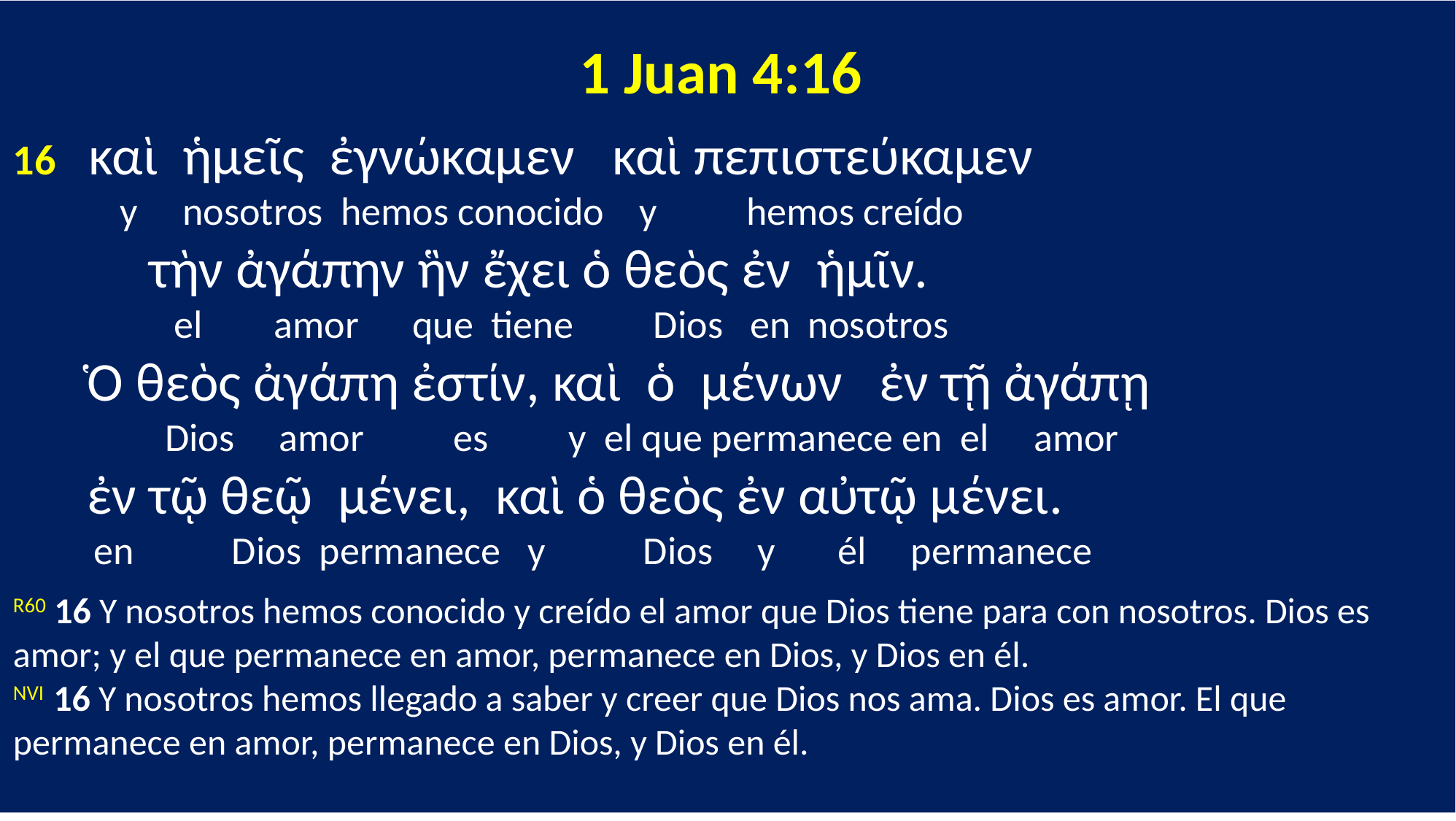

1 Juan 4:16

16   καὶ  ἡμεῖς  ἐγνώκαμεν   καὶ πεπιστεύκαμεν
            y     nosotros  hemos conocido    y          hemos creído
           τὴν ἀγάπην ἣν ἔχει ὁ θεὸς ἐν  ἡμῖν.
                  el        amor      que  tiene         Dios   en  nosotros
      Ὁ θεὸς ἀγάπη ἐστίν, καὶ  ὁ  μένων   ἐν τῇ ἀγάπῃ
                 Dios     amor          es         y  el que permanece en  el     amor
      ἐν τῷ θεῷ  μένει,  καὶ ὁ θεὸς ἐν αὐτῷ μένει.
         en           Dios  permanece   y           Dios     y       él     permanece

R60 16 Y nosotros hemos conocido y creído el amor que Dios tiene para con nosotros. Dios es amor; y el que permanece en amor, permanece en Dios, y Dios en él.
NVI  16 Y nosotros hemos llegado a saber y creer que Dios nos ama. Dios es amor. El que permanece en amor, permanece en Dios, y Dios en él.